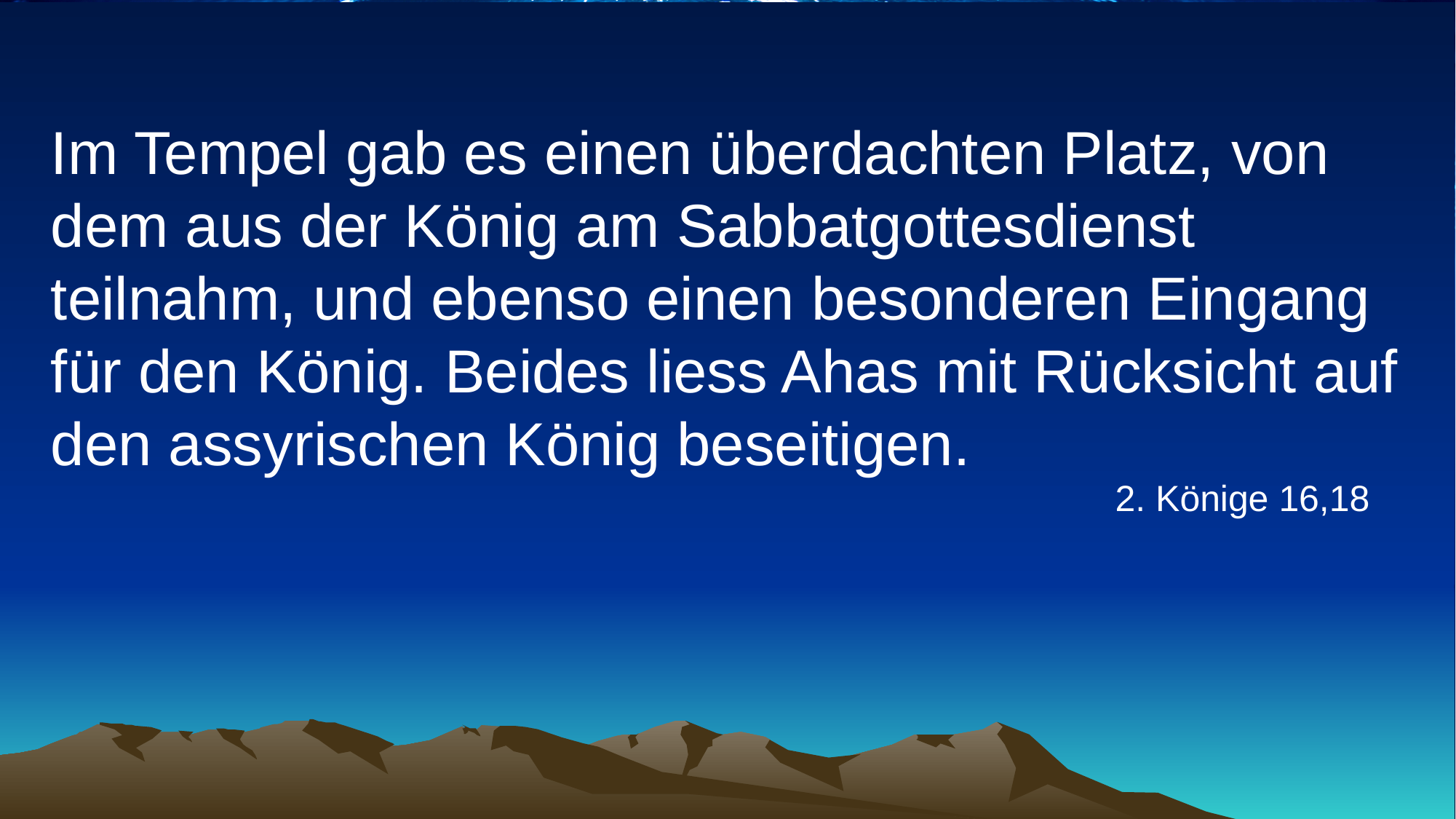

# Im Tempel gab es einen überdachten Platz, von dem aus der König am Sabbatgottesdienst teilnahm, und ebenso einen besonderen Eingang für den König. Beides liess Ahas mit Rücksicht auf den assyrischen König beseitigen.
2. Könige 16,18